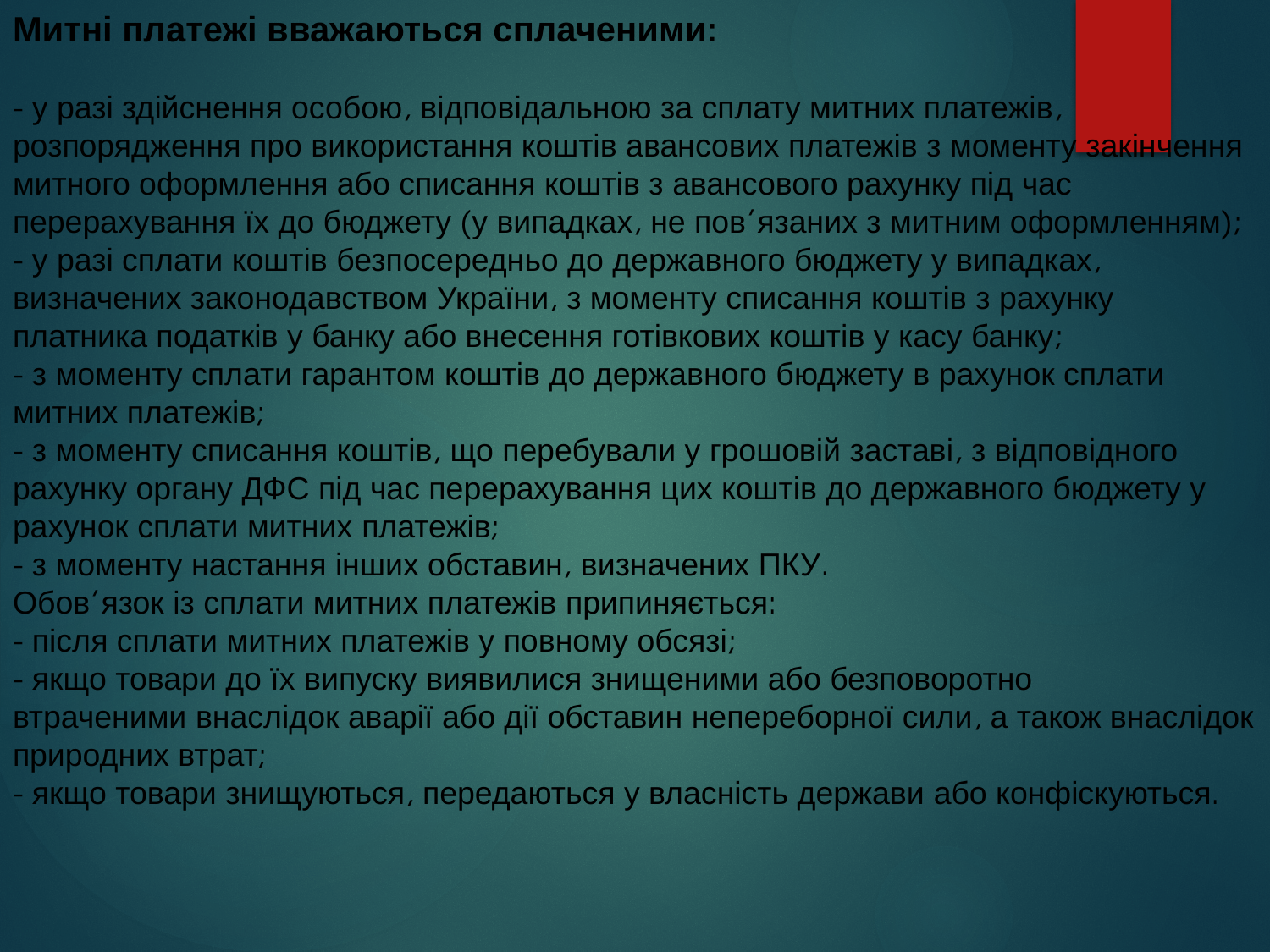

# Митні платежі вважаються сплаченими: - у разі здійснення особою, відповідальною за сплату митних платежів, розпорядження про використання коштів авансових платежів з моменту закінчення митного оформлення або списання коштів з авансового рахунку під час перерахування їх до бюджету (у випадках, не пов’язаних з митним оформленням); - у разі сплати коштів безпосередньо до державного бюджету у випадках, визначених законодавством України, з моменту списання коштів з рахунку платника податків у банку або внесення готівкових коштів у касу банку; - з моменту сплати гарантом коштів до державного бюджету в рахунок сплати митних платежів; - з моменту списання коштів, що перебували у грошовій заставі, з відповідного рахунку органу ДФС під час перерахування цих коштів до державного бюджету у рахунок сплати митних платежів; - з моменту настання інших обставин, визначених ПКУ. Обов’язок із сплати митних платежів припиняється: - після сплати митних платежів у повному обсязі; - якщо товари до їх випуску виявилися знищеними або безповоротно втраченими внаслідок аварії або дії обставин непереборної сили, а також внаслідок природних втрат; - якщо товари знищуються, передаються у власність держави або конфіскуються.